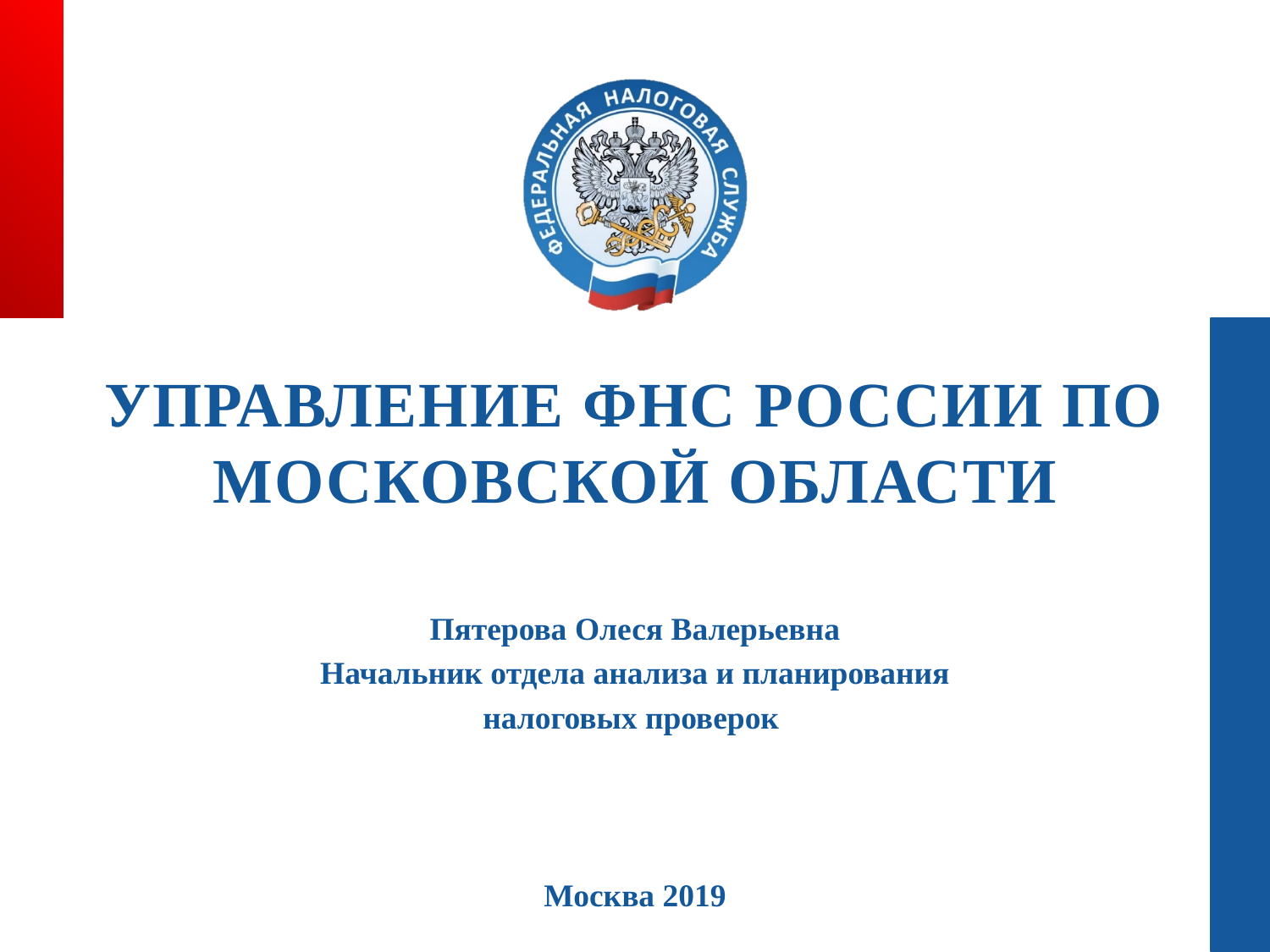

# УПРАВЛЕНИЕ ФНС РОССИИ ПО МОСКОВСКОЙ ОБЛАСТИ
Пятерова Олеся Валерьевна
Начальник отдела анализа и планирования
налоговых проверок

Москва 2019